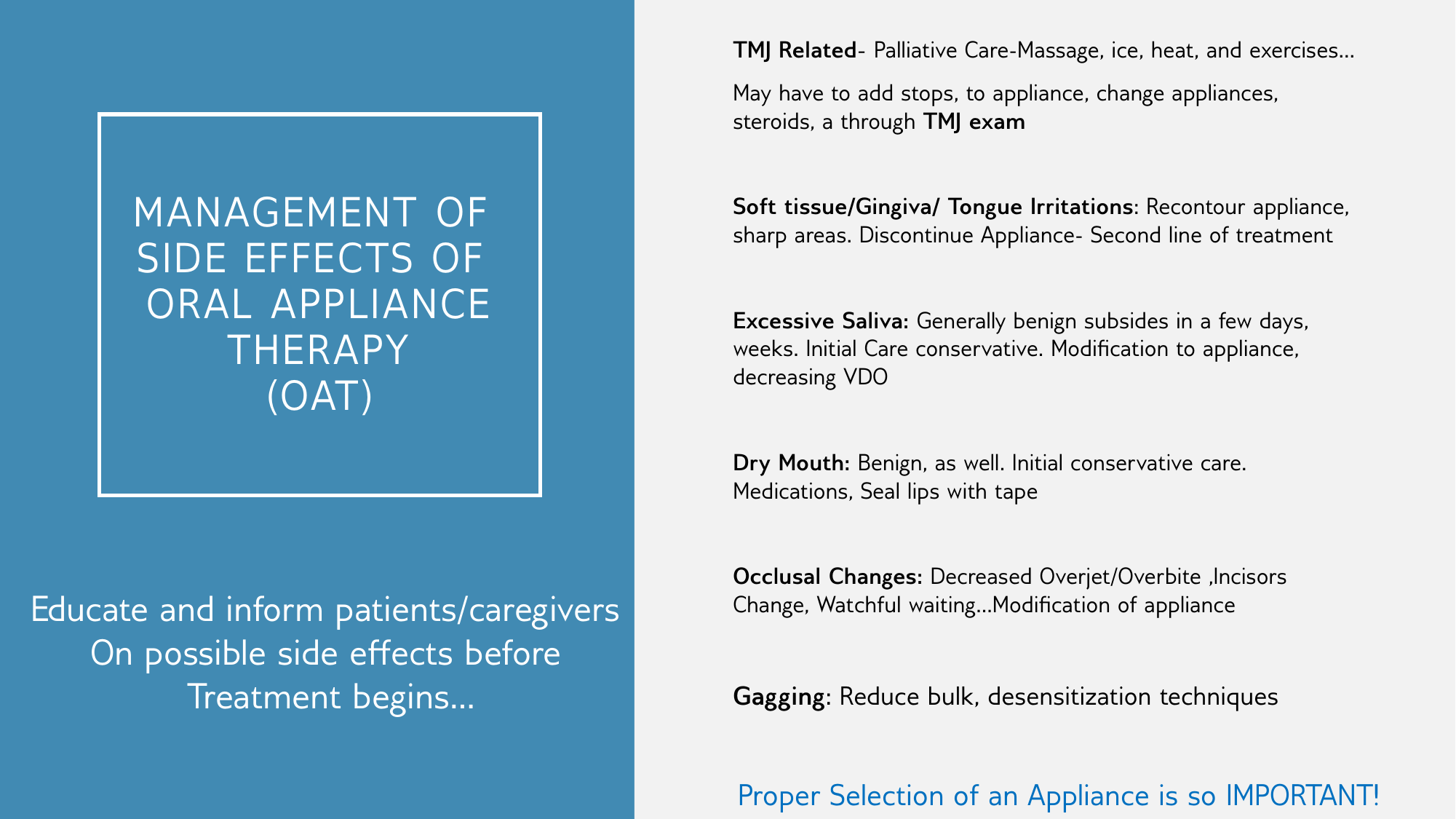

TMJ Related- Palliative Care-Massage, ice, heat, and exercises…
May have to add stops, to appliance, change appliances, steroids, a through TMJ exam

Soft tissue/Gingiva/ Tongue Irritations: Recontour appliance, sharp areas. Discontinue Appliance- Second line of treatment

Excessive Saliva: Generally benign subsides in a few days, weeks. Initial Care conservative. Modification to appliance, decreasing VDO

Dry Mouth: Benign, as well. Initial conservative care. Medications, Seal lips with tape

Occlusal Changes: Decreased Overjet/Overbite ,Incisors Change, Watchful waiting…Modification of appliance

Gagging: Reduce bulk, desensitization techniques

# Management of SIDE EFFECTS of Oral Appliance Therapy (OAT)
Educate and inform patients/caregivers
On possible side effects before
Treatment begins…
Proper Selection of an Appliance is so IMPORTANT!